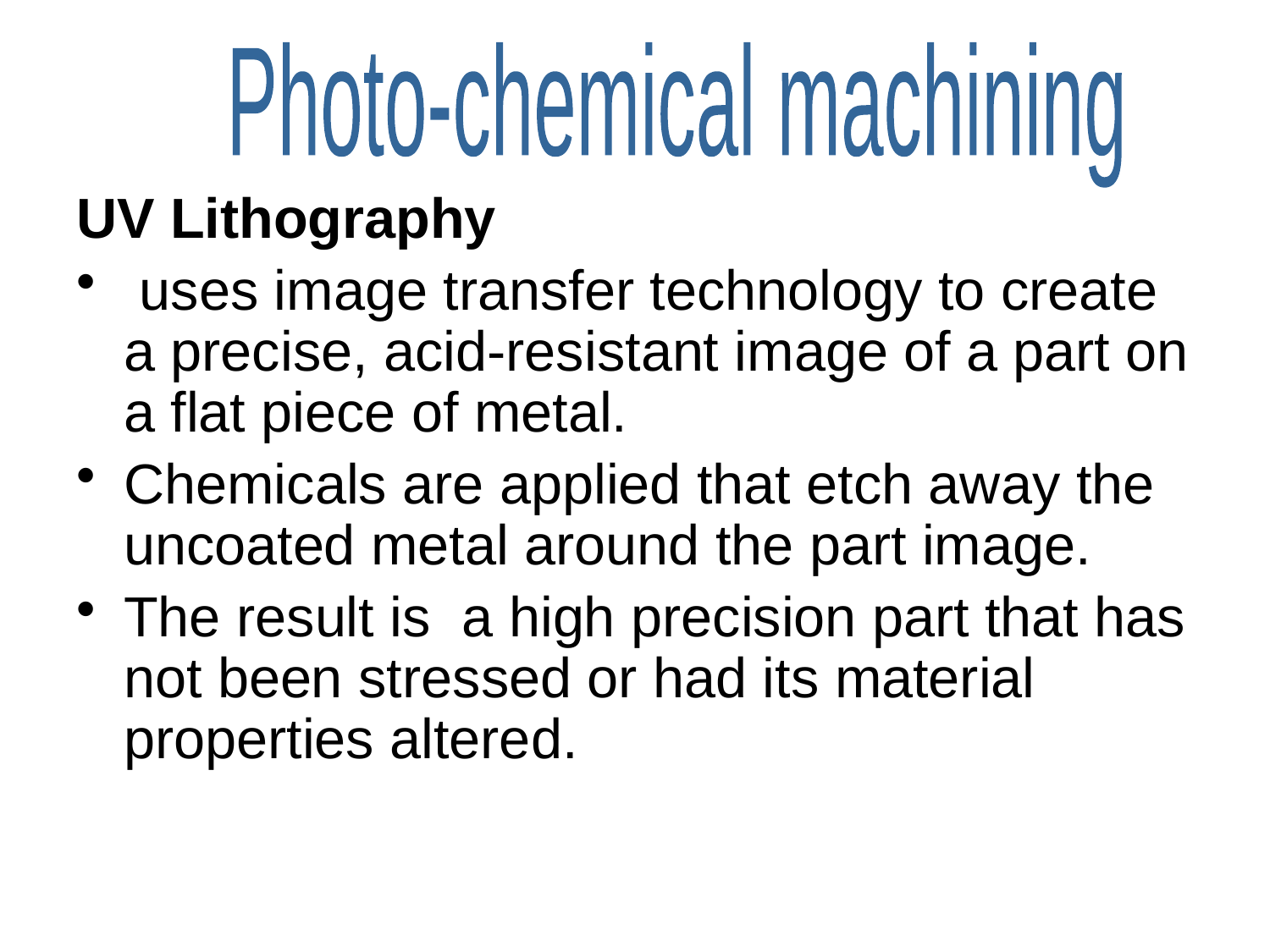

UV Lithography
 uses image transfer technology to create a precise, acid-resistant image of a part on a flat piece of metal.
Chemicals are applied that etch away the uncoated metal around the part image.
The result is  a high precision part that has not been stressed or had its material properties altered.
Photo-chemical machining